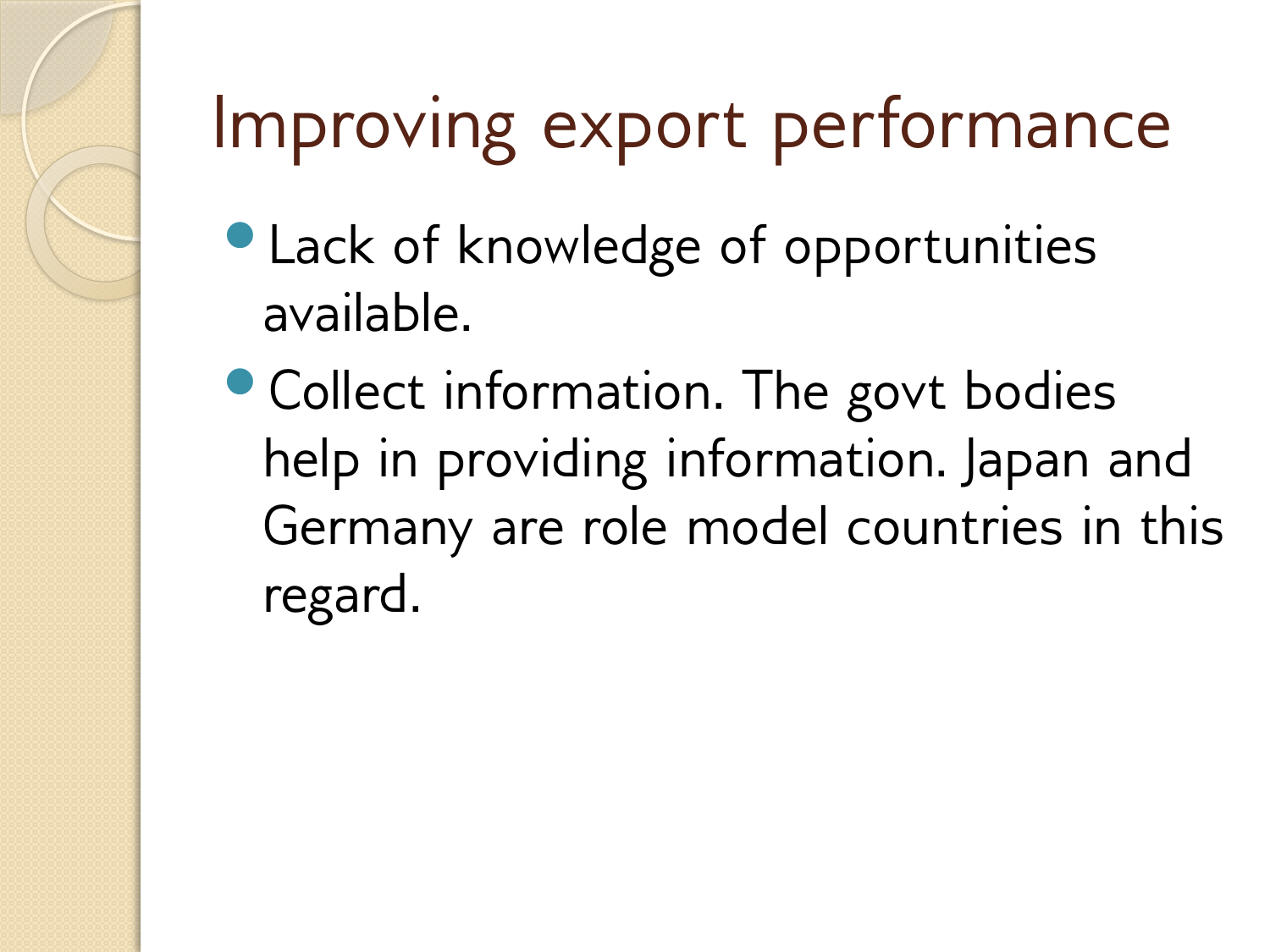

# Improving export performance
Lack of knowledge of opportunities available.
Collect information. The govt bodies help in providing information. Japan and Germany are role model countries in this regard.